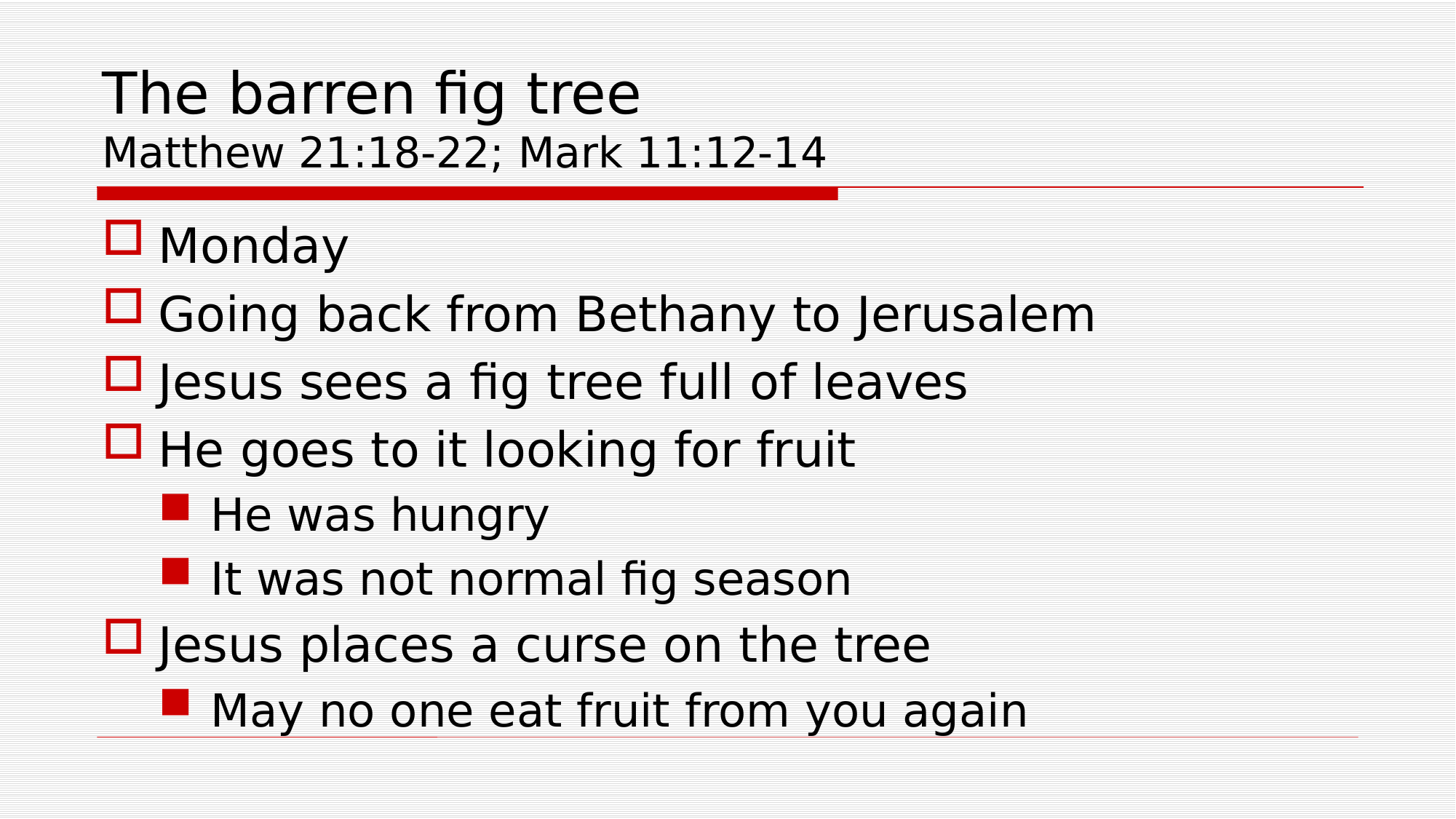

# The barren fig tree Matthew 21:18-22; Mark 11:12-14
Monday
Going back from Bethany to Jerusalem
Jesus sees a fig tree full of leaves
He goes to it looking for fruit
He was hungry
It was not normal fig season
Jesus places a curse on the tree
May no one eat fruit from you again